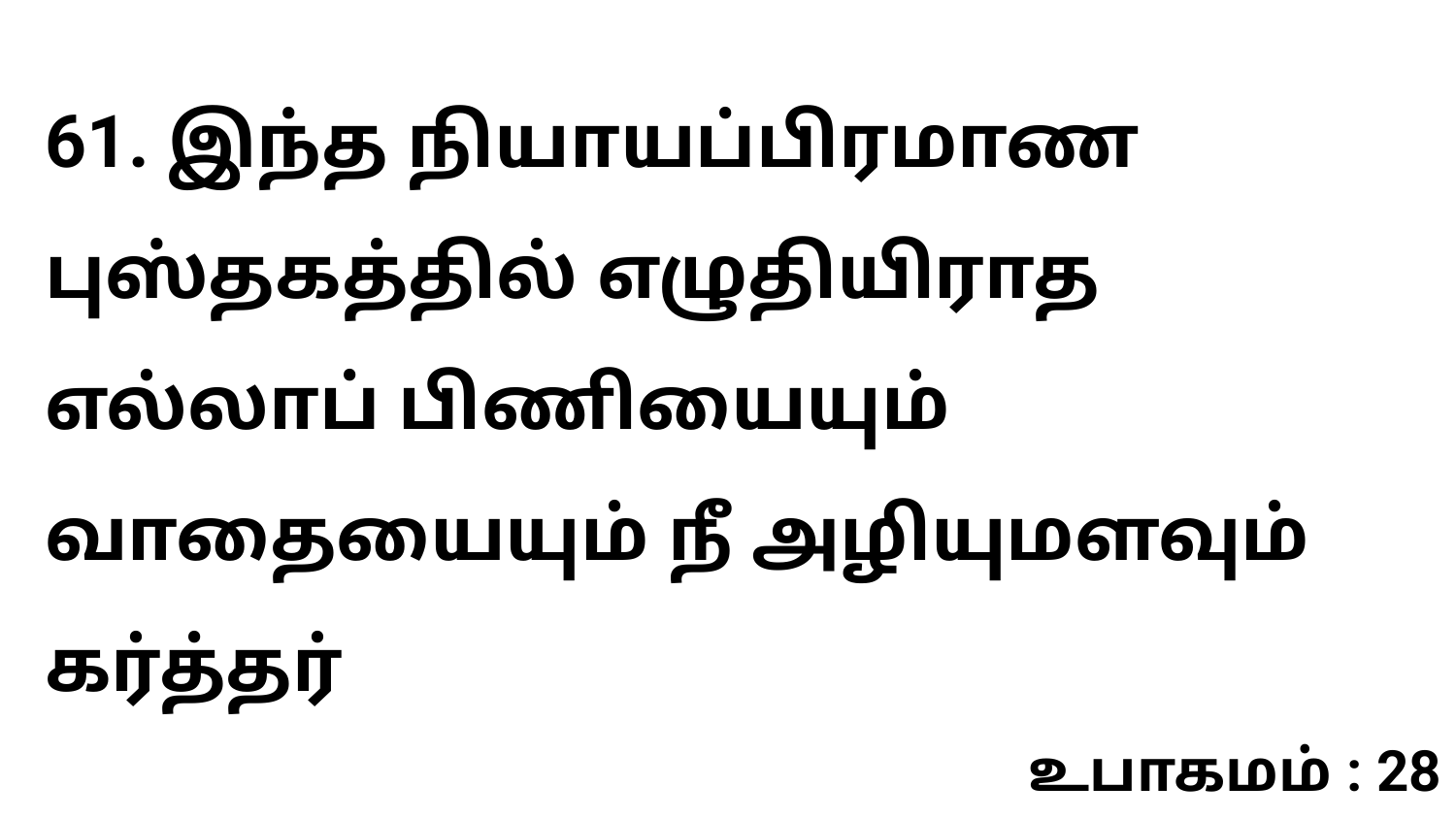

61. இந்த நியாயப்பிரமாண புஸ்தகத்தில் எழுதியிராத எல்லாப் பிணியையும் வாதையையும் நீ அழியுமளவும் கர்த்தர்
உபாகமம் : 28